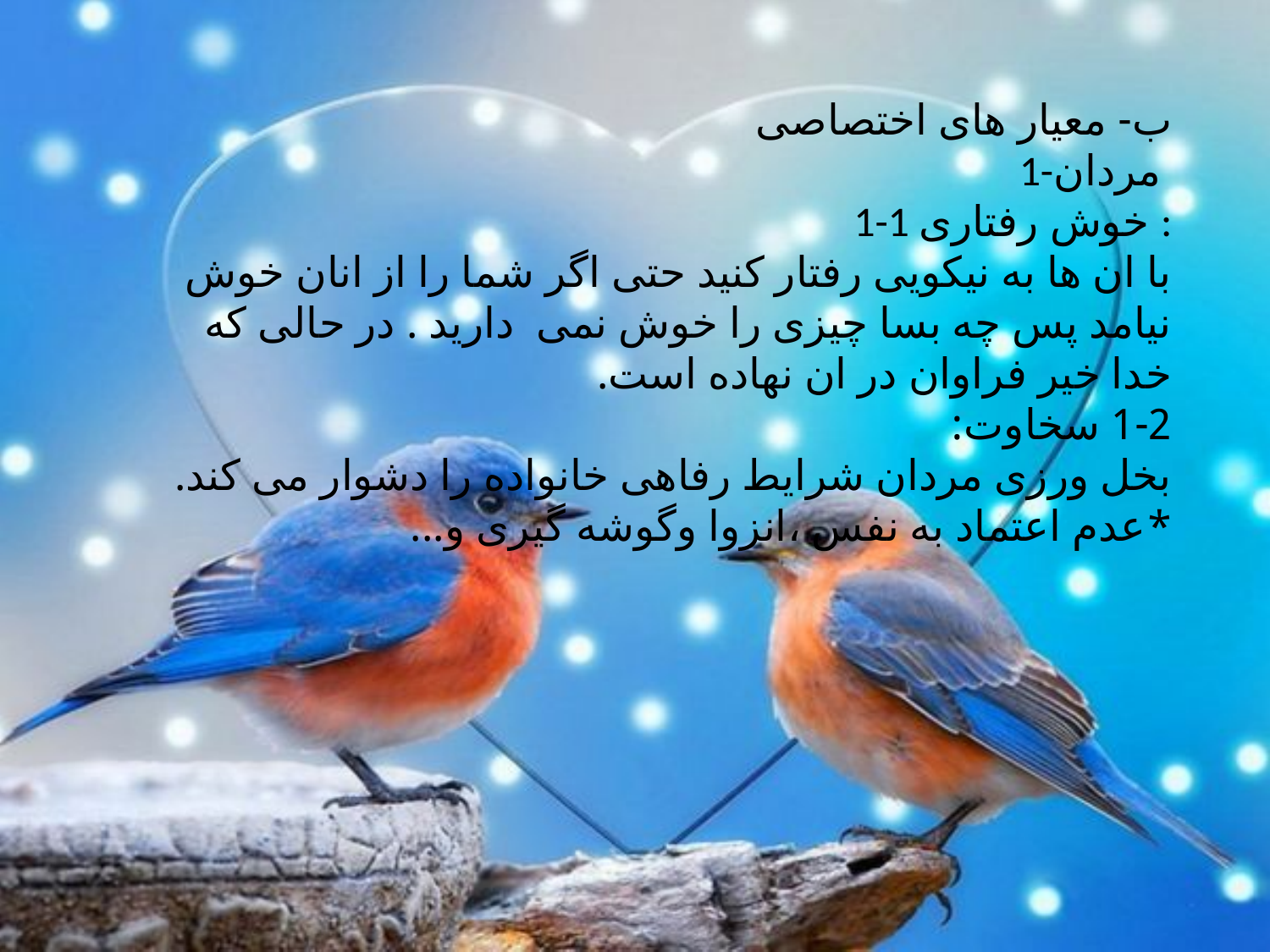

ب- معیار های اختصاصی
1-مردان
1-1 خوش رفتاری :
با ان ها به نیکویی رفتار کنید حتی اگر شما را از انان خوش نیامد پس چه بسا چیزی را خوش نمی  دارید . در حالی که خدا خیر فراوان در ان نهاده است.
1-2 سخاوت:
بخل ورزی مردان شرایط رفاهی خانواده را دشوار می کند.
*عدم اعتماد به نفس ،انزوا وگوشه گیری و...